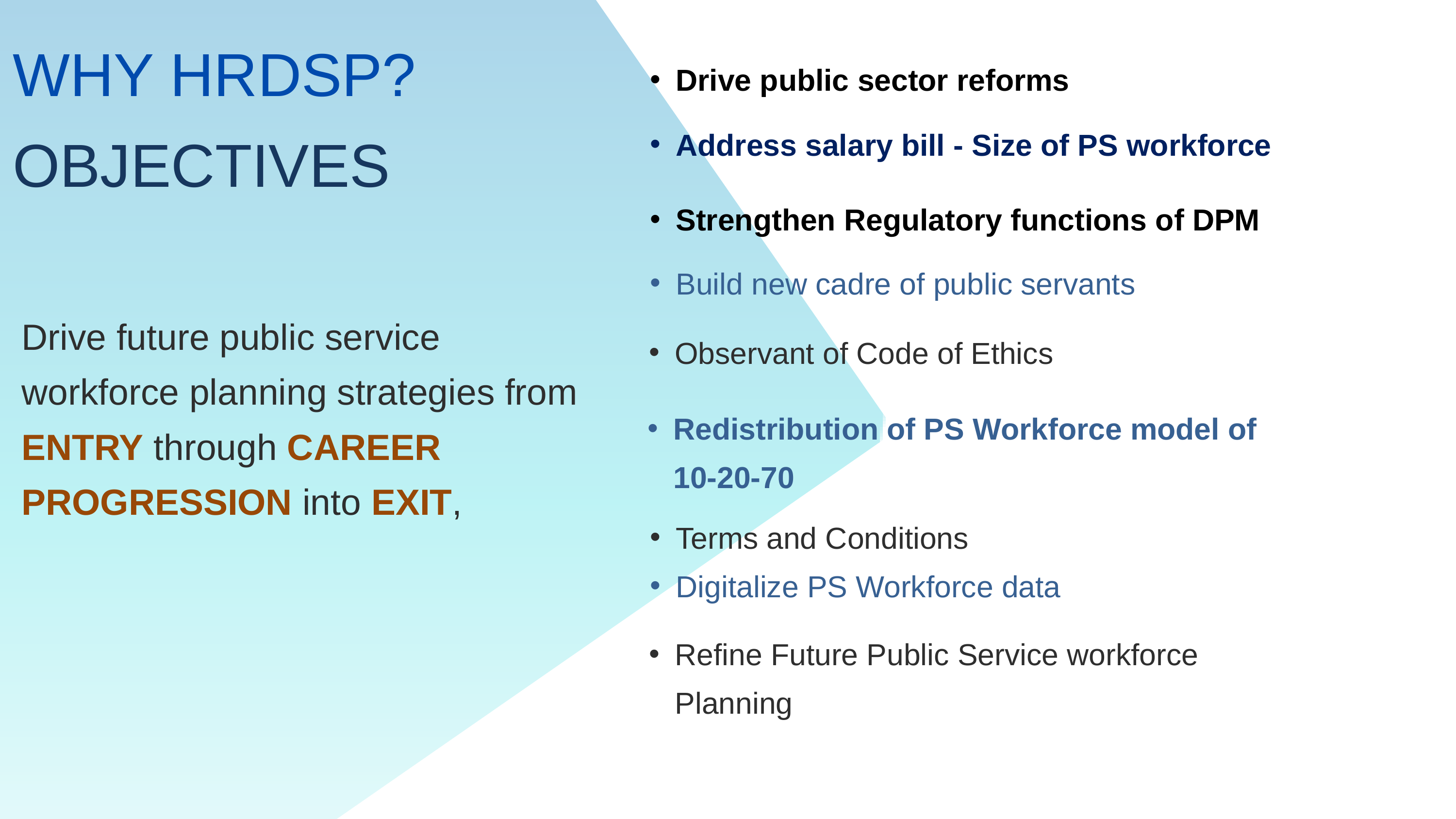

WHY HRDSP? OBJECTIVES
Drive public sector reforms
Address salary bill - Size of PS workforce
Strengthen Regulatory functions of DPM
Build new cadre of public servants
Drive future public service workforce planning strategies from ENTRY through CAREER PROGRESSION into EXIT,

Observant of Code of Ethics
Redistribution of PS Workforce model of 10-20-70
Terms and Conditions
Digitalize PS Workforce data
Refine Future Public Service workforce Planning